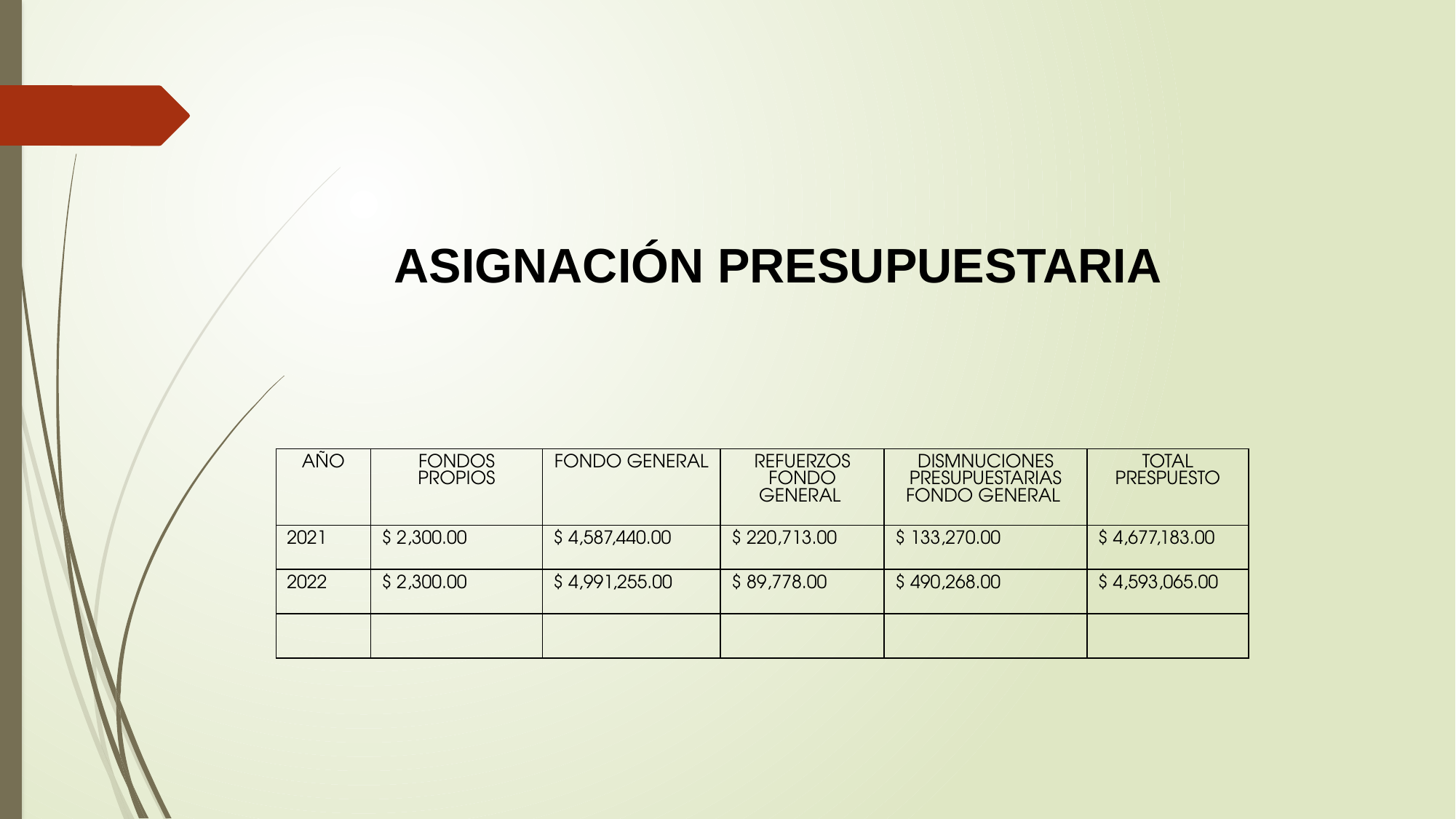

ASIGNACIÓN PRESUPUESTARIA
| AÑO | FONDOS PROPIOS | FONDO GENERAL | REFUERZOS FONDO GENERAL | DISMNUCIONES PRESUPUESTARIAS FONDO GENERAL | TOTAL PRESPUESTO |
| --- | --- | --- | --- | --- | --- |
| 2021 | $ 2,300.00 | $ 4,587,440.00 | $ 220,713.00 | $ 133,270.00 | $ 4,677,183.00 |
| 2022 | $ 2,300.00 | $ 4,991,255.00 | $ 89,778.00 | $ 490,268.00 | $ 4,593,065.00 |
|  |  |  |  |  |  |